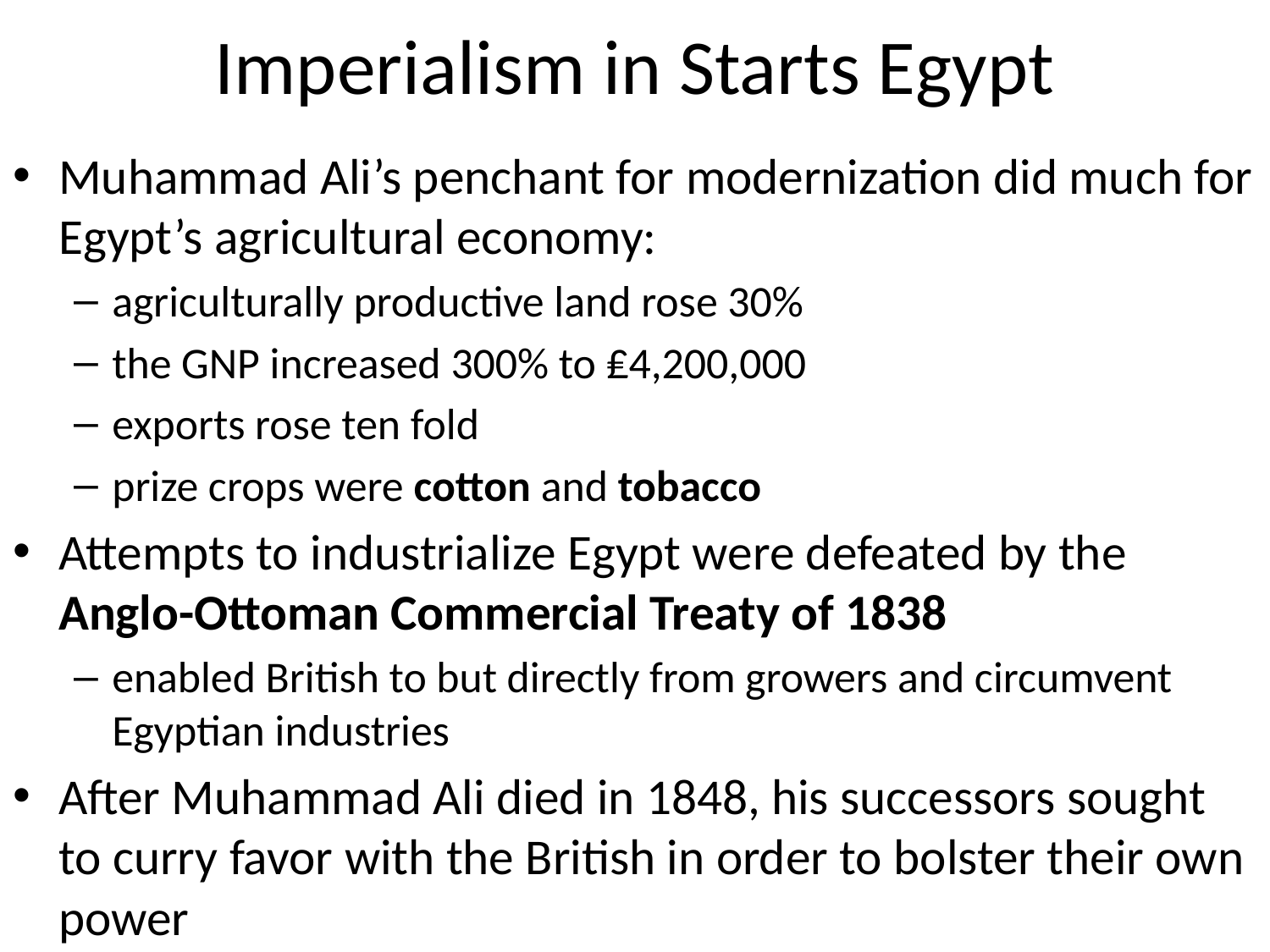

# Imperialism in Starts Egypt
Muhammad Ali’s penchant for modernization did much for Egypt’s agricultural economy:
agriculturally productive land rose 30%
the GNP increased 300% to ₤4,200,000
exports rose ten fold
prize crops were cotton and tobacco
Attempts to industrialize Egypt were defeated by the Anglo-Ottoman Commercial Treaty of 1838
enabled British to but directly from growers and circumvent Egyptian industries
After Muhammad Ali died in 1848, his successors sought to curry favor with the British in order to bolster their own power